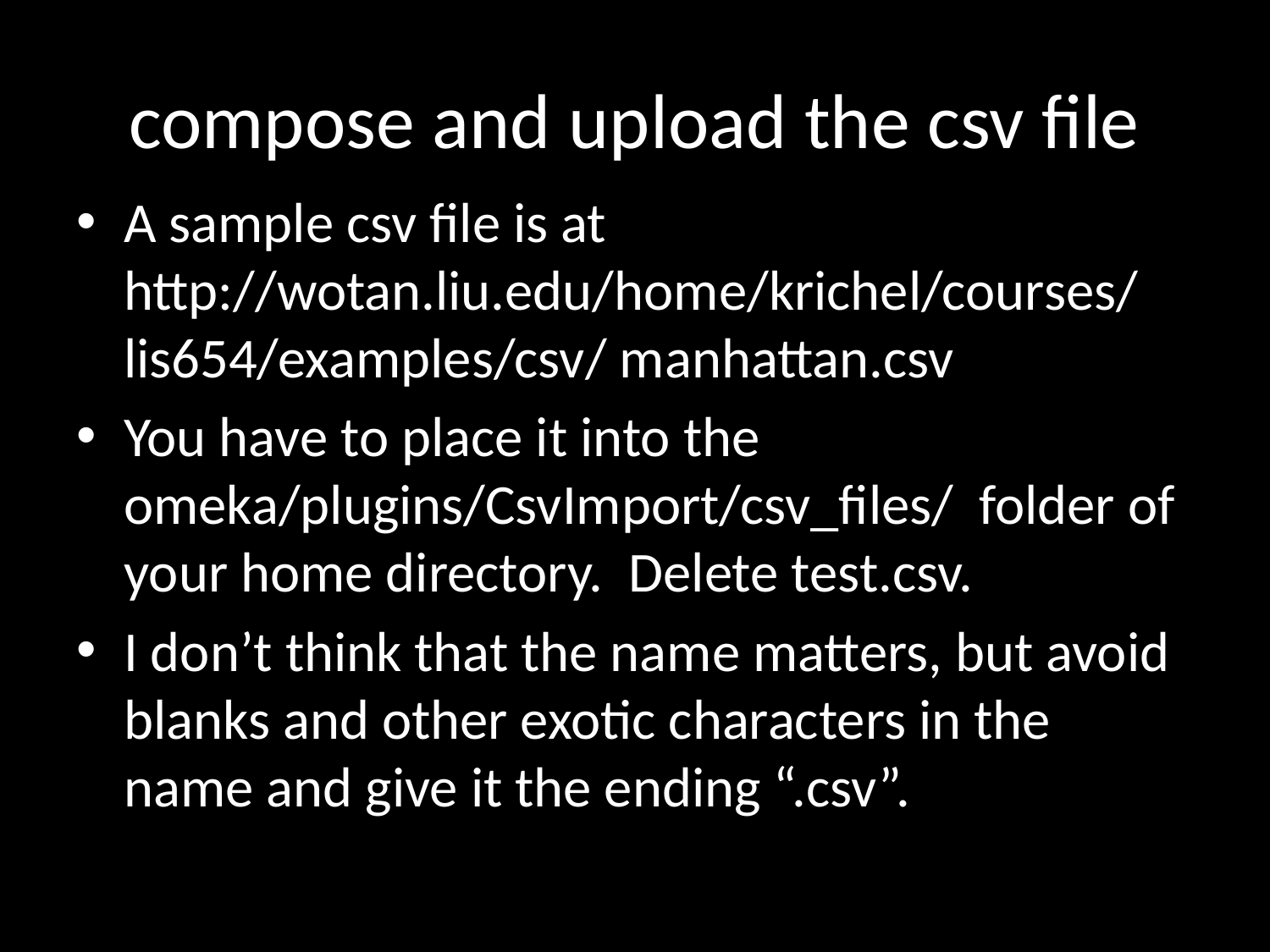

# compose and upload the csv file
A sample csv file is at http://wotan.liu.edu/home/krichel/courses/ lis654/examples/csv/ manhattan.csv
You have to place it into the omeka/plugins/CsvImport/csv_files/  folder of your home directory.  Delete test.csv.
I don’t think that the name matters, but avoid blanks and other exotic characters in the name and give it the ending “.csv”.